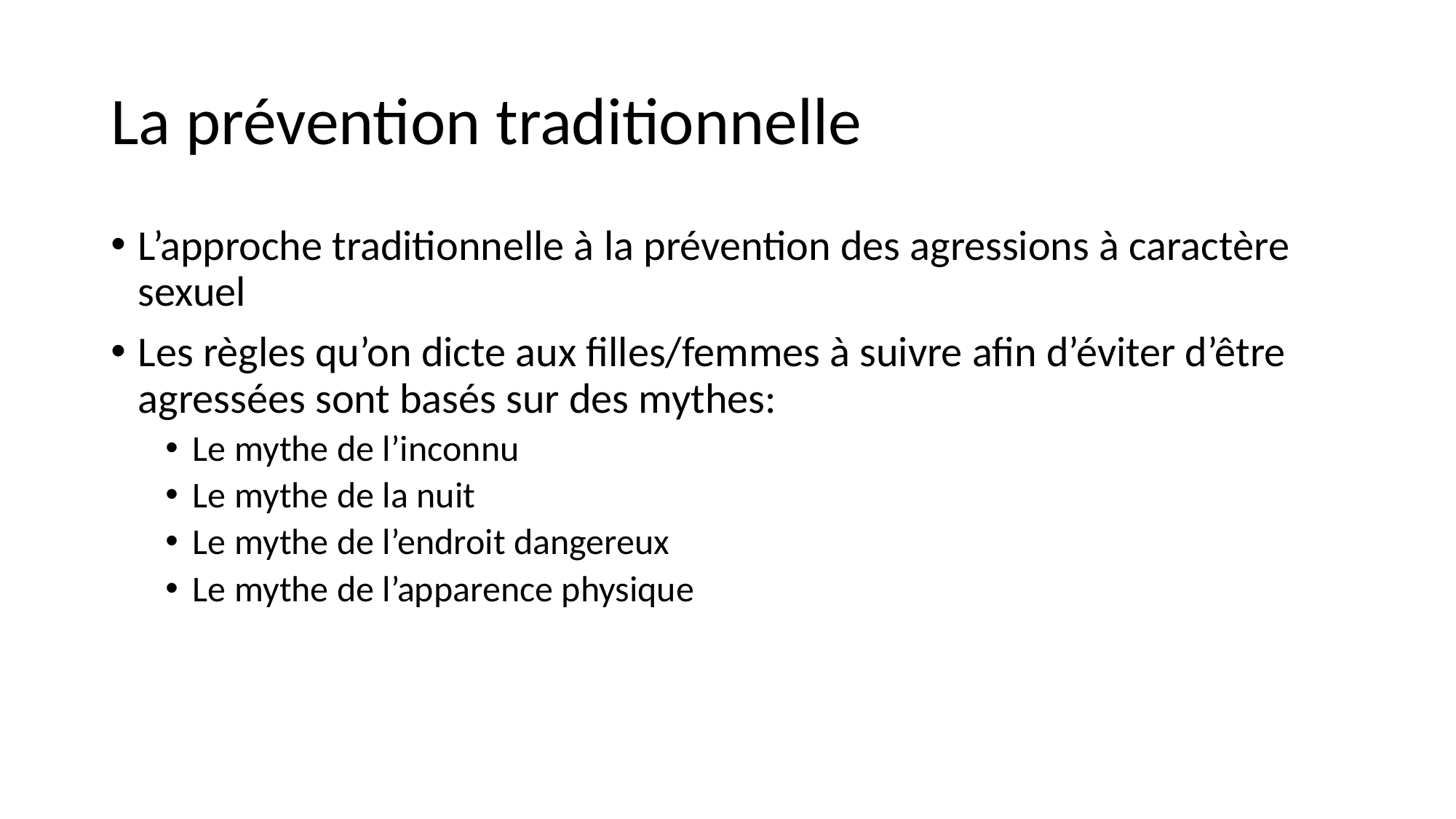

# La prévention traditionnelle
L’approche traditionnelle à la prévention des agressions à caractère sexuel
Les règles qu’on dicte aux filles/femmes à suivre afin d’éviter d’être agressées sont basés sur des mythes:
Le mythe de l’inconnu
Le mythe de la nuit
Le mythe de l’endroit dangereux
Le mythe de l’apparence physique